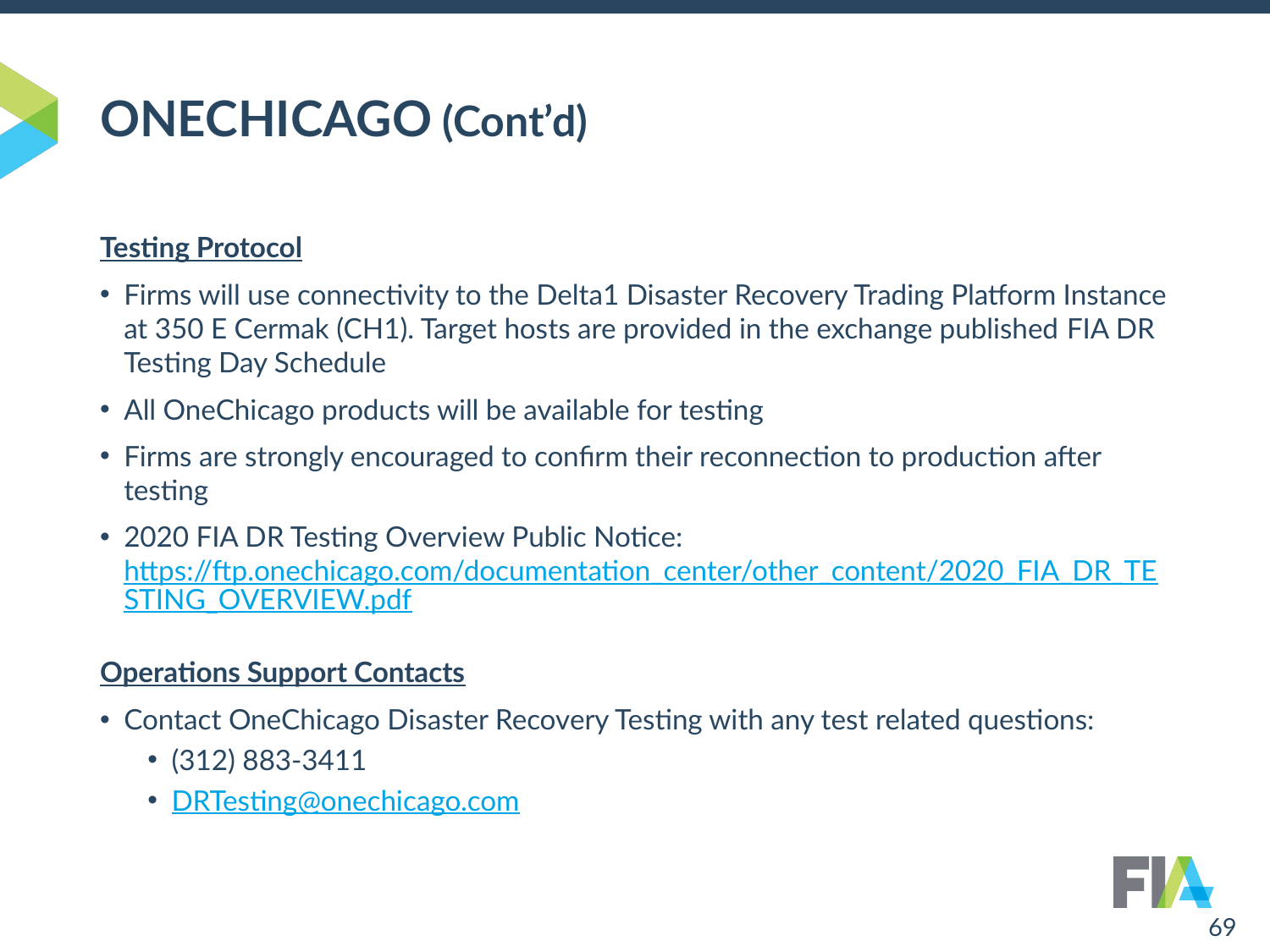

# ONECHICAGO (Cont’d)
Testing Protocol
Firms will use connectivity to the Delta1 Disaster Recovery Trading Platform Instance at 350 E Cermak (CH1). Target hosts are provided in the exchange published FIA DR Testing Day Schedule
All OneChicago products will be available for testing
Firms are strongly encouraged to confirm their reconnection to production after testing
2020 FIA DR Testing Overview Public Notice: https://ftp.onechicago.com/documentation_center/other_content/2020_FIA_DR_TESTING_OVERVIEW.pdf
Operations Support Contacts
Contact OneChicago Disaster Recovery Testing with any test related questions:
(312) 883-3411
DRTesting@onechicago.com